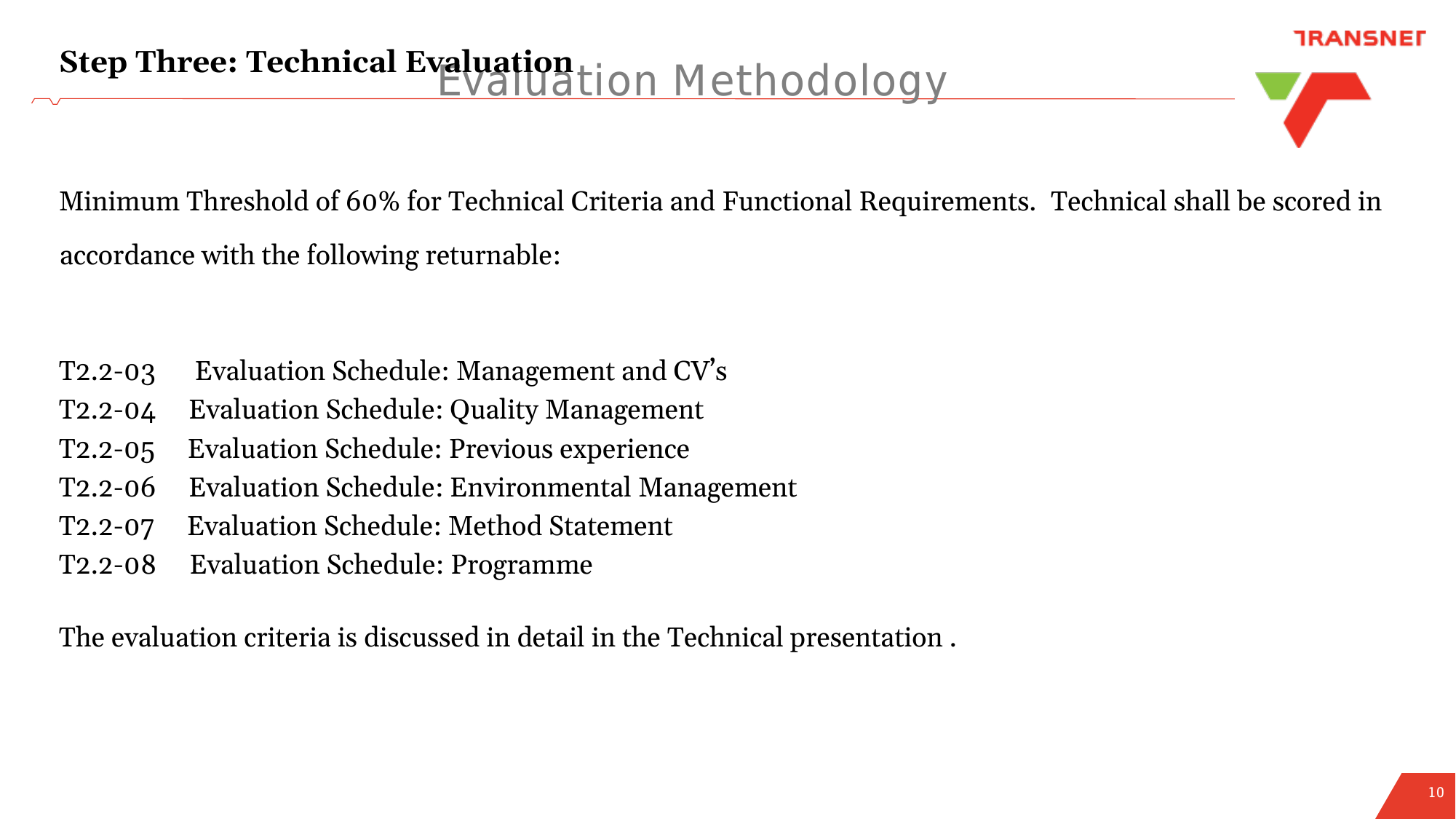

Step Three: Technical Evaluation

Minimum Threshold of 60% for Technical Criteria and Functional Requirements.  Technical shall be scored in accordance with the following returnable:

T2.2-03      Evaluation Schedule: Management and CV’s
T2.2-04     Evaluation Schedule: Quality Management
T2.2-05     Evaluation Schedule: Previous experience
T2.2-06     Evaluation Schedule: Environmental Management
T2.2-07     Evaluation Schedule: Method Statement
T2.2-08     Evaluation Schedule: Programme

The evaluation criteria is discussed in detail in the Technical presentation .

# Evaluation Methodology